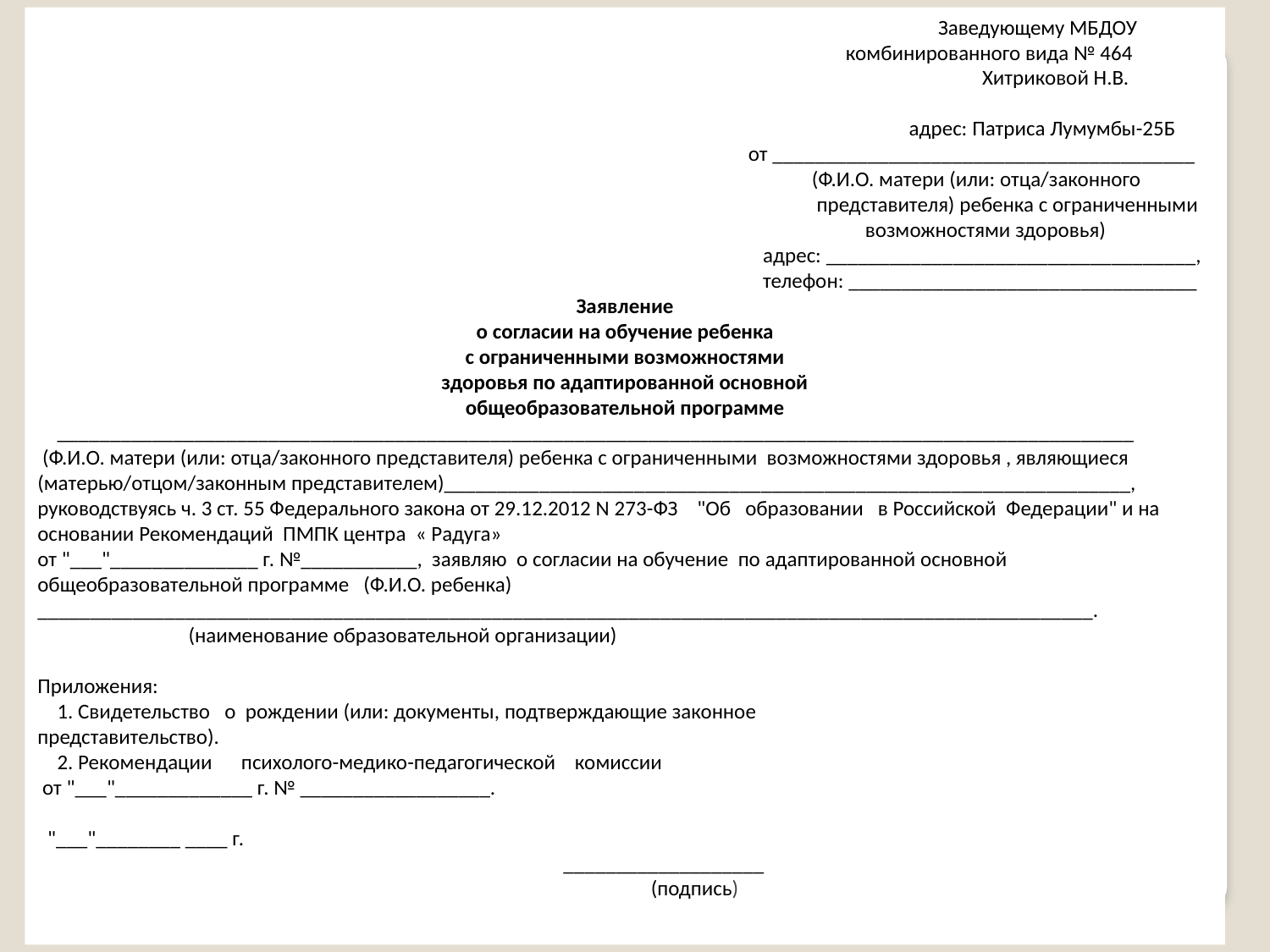

Заведующему МБДОУ
                                                                                                                                                                      комбинированного вида № 464
                                                                                                                                                                                                  Хитриковой Н.В.
                                                                                                                                                                                   адрес: Патриса Лумумбы-25Б
                                                                                                                                                  от ________________________________________
                                                                                                                                                               (Ф.И.О. матери (или: отца/законного
                                                                                                                                                                представителя) ребенка с ограниченными
                                                                                                                                                                          возможностями здоровья)
                                                                                                                                                     адрес: ___________________________________,
                                                                                                                                                     телефон: _________________________________
Заявление
о согласии на обучение ребенка
с ограниченными возможностями
здоровья по адаптированной основной
общеобразовательной программе
    ______________________________________________________________________________________________________
 (Ф.И.О. матери (или: отца/законного представителя) ребенка с ограниченными  возможностями здоровья , являющиеся  (матерью/отцом/законным представителем)_________________________________________________________________,
руководствуясь ч. 3 ст. 55 Федерального закона от 29.12.2012 N 273-ФЗ    "Об   образовании   в Российской  Федерации" и на основании Рекомендаций  ПМПК центра  « Радуга»
от "___"______________ г. №___________,  заявляю  о согласии на обучение  по адаптированной основной общеобразовательной программе   (Ф.И.О. ребенка) ____________________________________________________________________________________________________.
                               (наименование образовательной организации)

Приложения:
    1. Свидетельство   о  рождении (или: документы, подтверждающие законное
представительство).
    2. Рекомендации      психолого-медико-педагогической    комиссии
 от "___"_____________ г. № __________________.

  "___"________ ____ г.
                                                                                                            ___________________
                                                                                                                              (подпись)